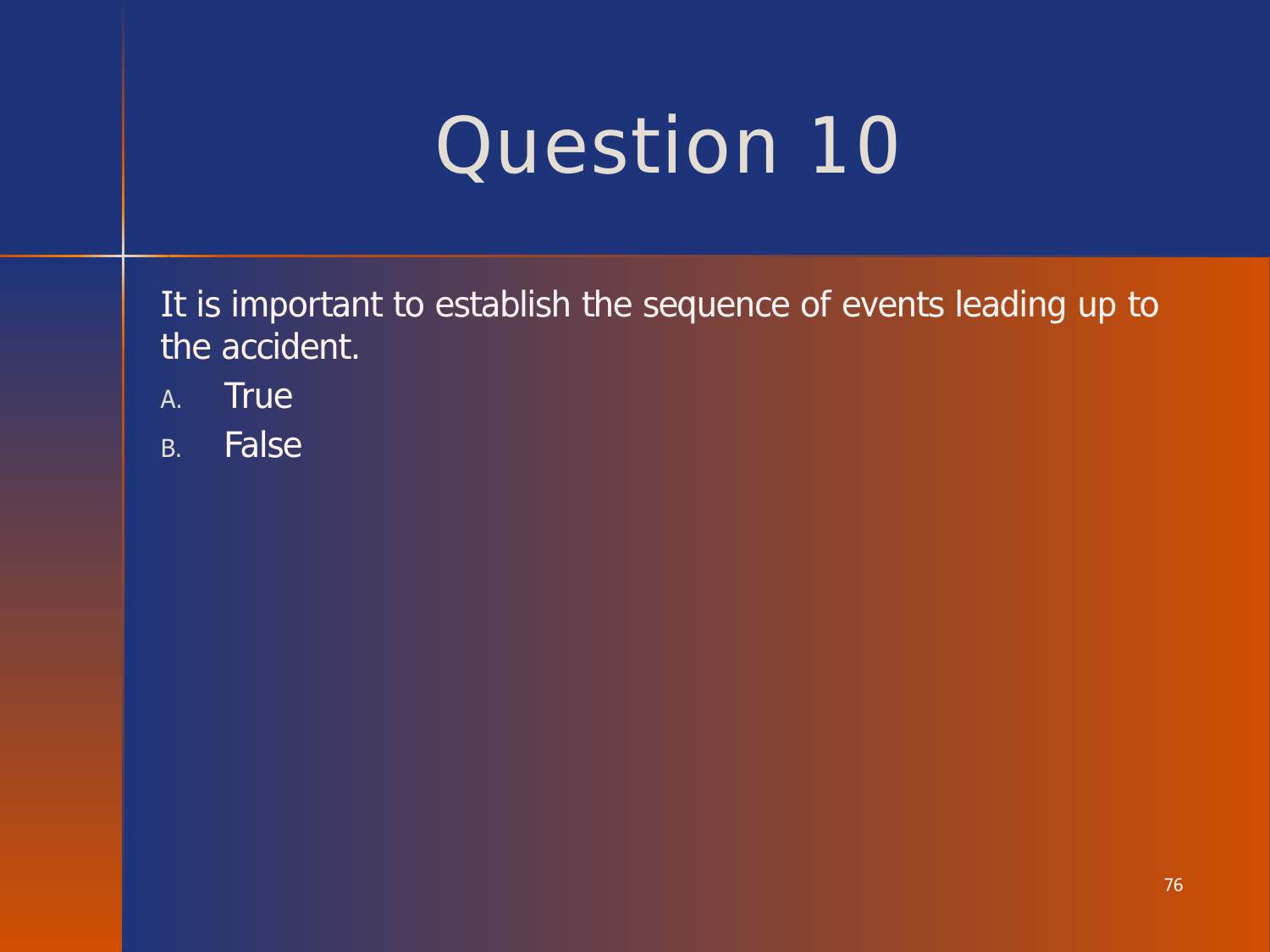

# Question 10
It is important to establish the sequence of events leading up to the accident.
True
False

76